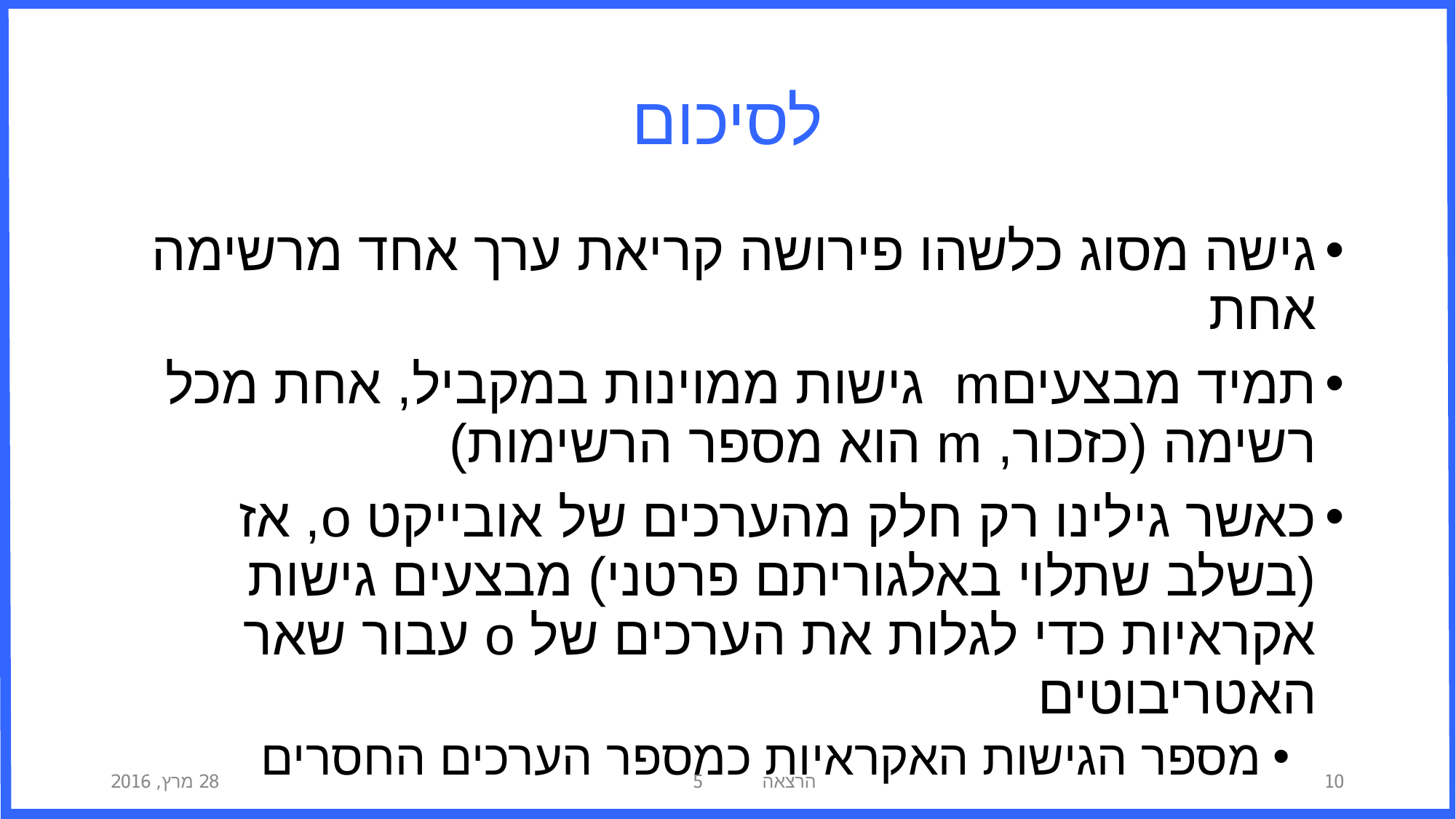

# לסיכום
גישה מסוג כלשהו פירושה קריאת ערך אחד מרשימה אחת
תמיד מבצעיםm  גישות ממוינות במקביל, אחת מכל רשימה (כזכור, m הוא מספר הרשימות)
כאשר גילינו רק חלק מהערכים של אובייקט o, אז (בשלב שתלוי באלגוריתם פרטני) מבצעים גישות אקראיות כדי לגלות את הערכים של o עבור שאר האטריבוטים
מספר הגישות האקראיות כמספר הערכים החסרים
28 מרץ, 2016
הרצאה 5
10